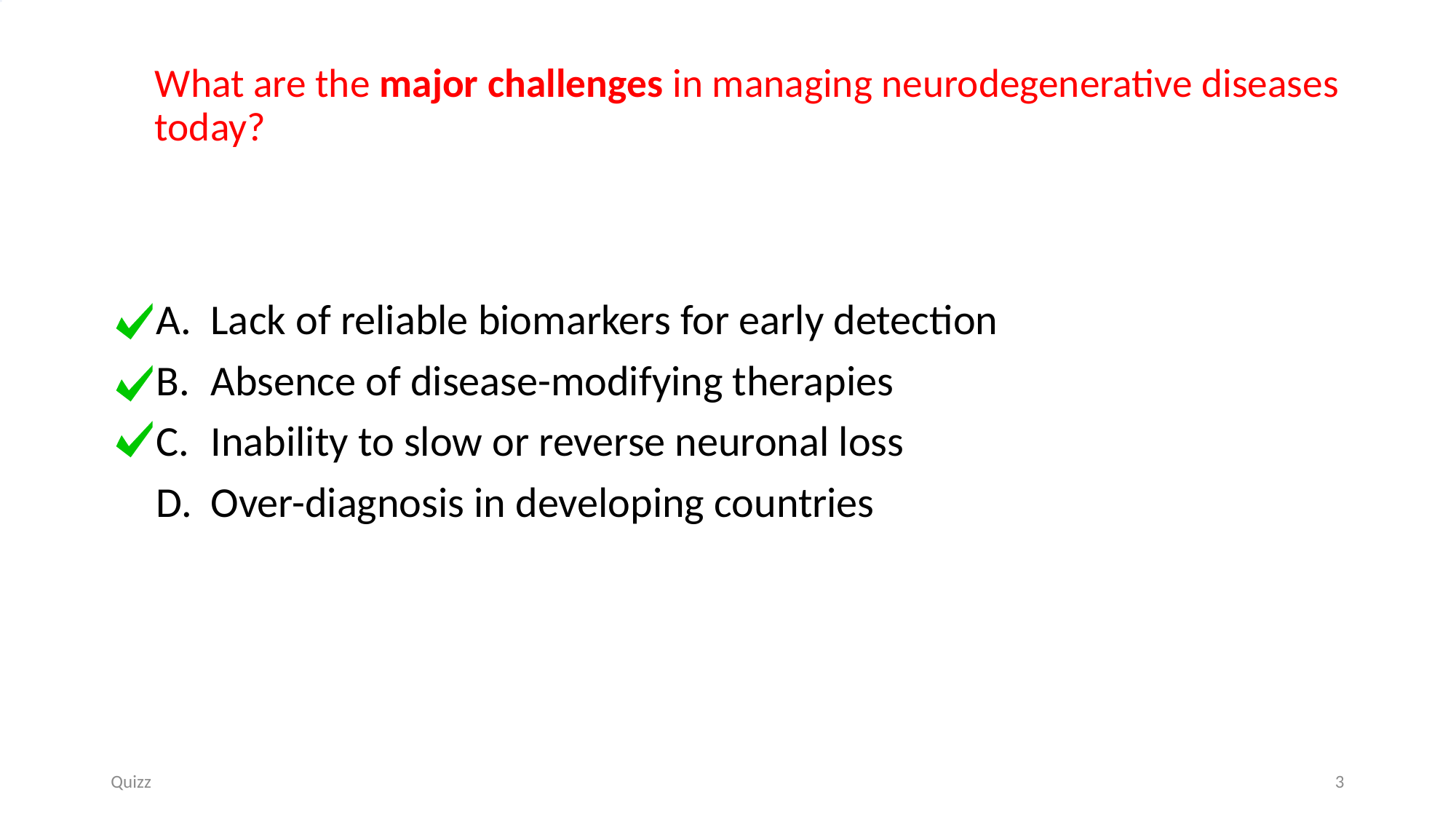

# What are the major challenges in managing neurodegenerative diseases today?
Lack of reliable biomarkers for early detection
Absence of disease-modifying therapies
Inability to slow or reverse neuronal loss
Over-diagnosis in developing countries

Quizz
3